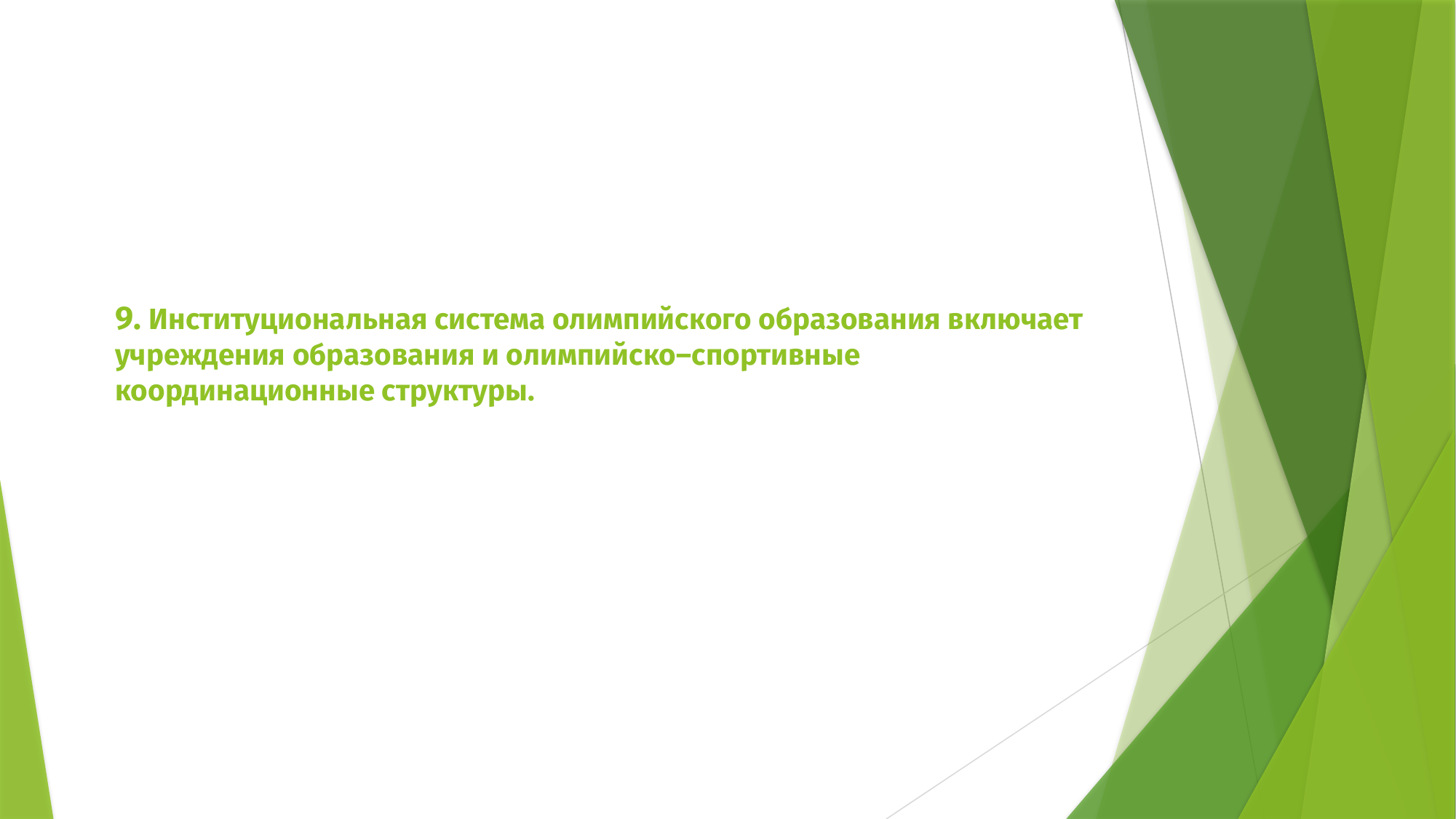

# 9. Институциональная система олимпийского образования включает учреждения образования и олимпийско–спортивные координационные структуры.